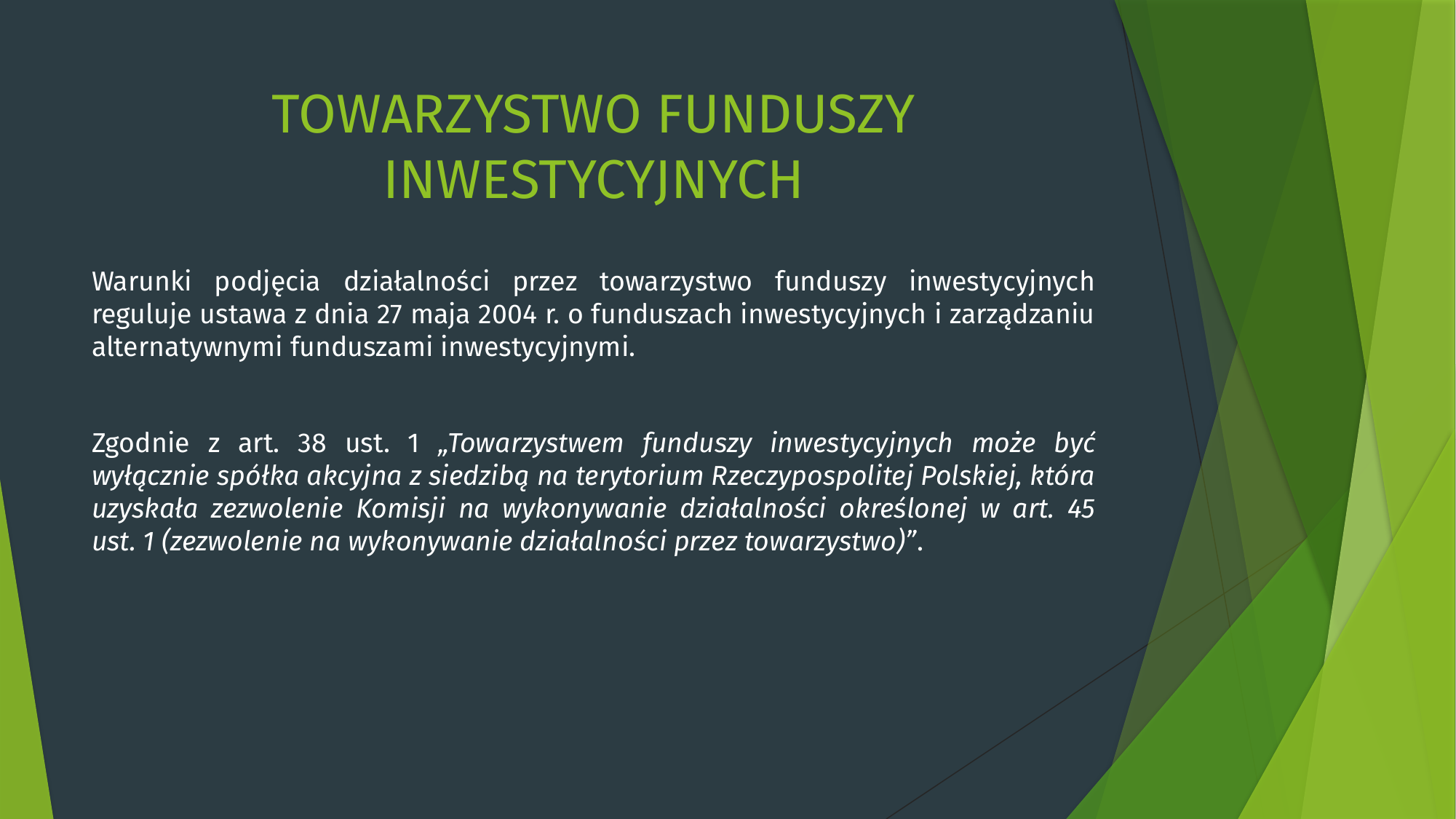

# TOWARZYSTWO FUNDUSZY INWESTYCYJNYCH
Warunki podjęcia działalności przez towarzystwo funduszy inwestycyjnych reguluje ustawa z dnia 27 maja 2004 r. o funduszach inwestycyjnych i zarządzaniu alternatywnymi funduszami inwestycyjnymi.

Zgodnie z art. 38 ust. 1 „Towarzystwem funduszy inwestycyjnych może być wyłącznie spółka akcyjna z siedzibą na terytorium Rzeczypospolitej Polskiej, która uzyskała zezwolenie Komisji na wykonywanie działalności określonej w art. 45 ust. 1 (zezwolenie na wykonywanie działalności przez towarzystwo)”.